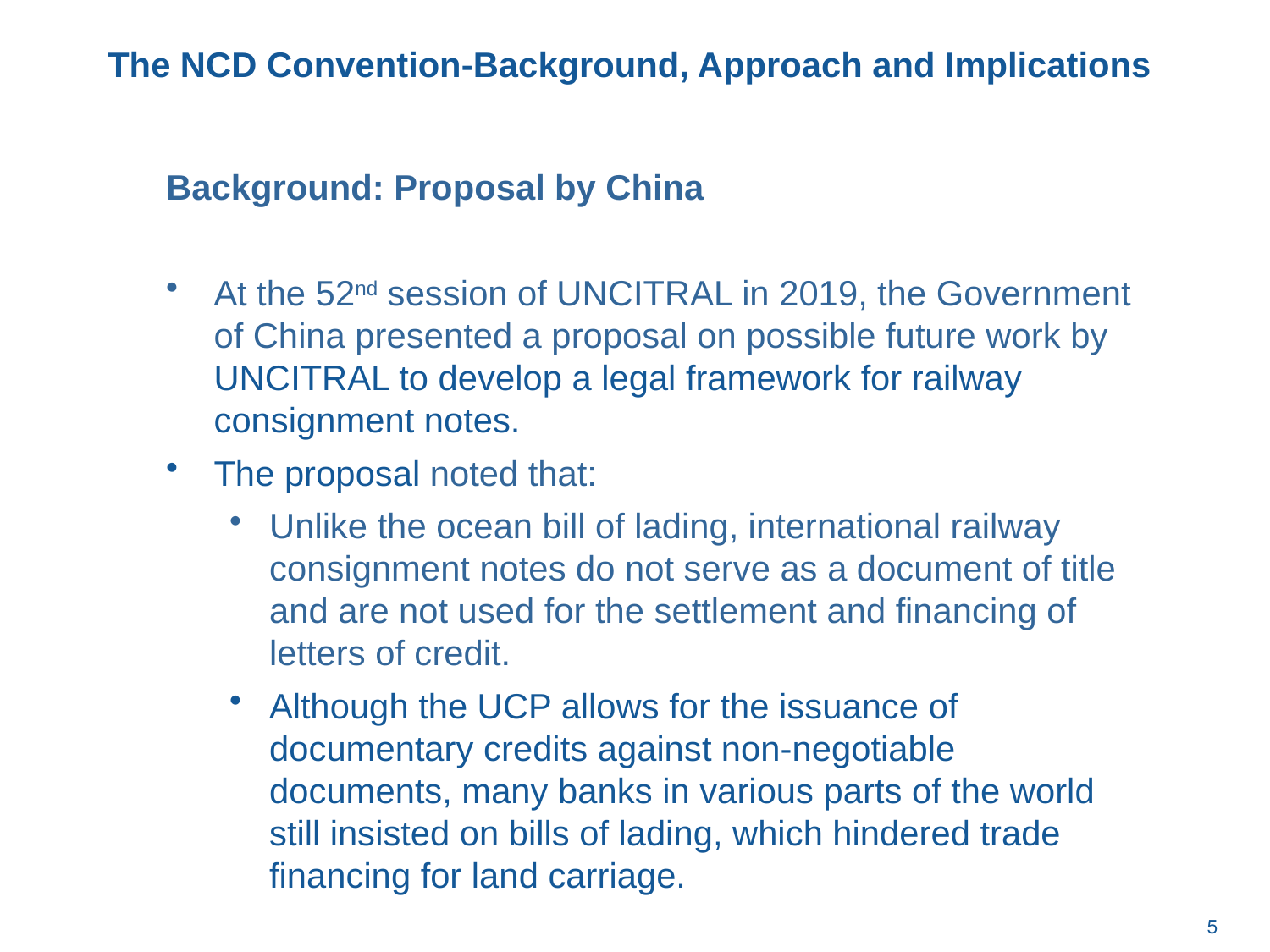

# The NCD Convention-Background, Approach and Implications
Background: Proposal by China

At the 52nd session of UNCITRAL in 2019, the Government of China presented a proposal on possible future work by UNCITRAL to develop a legal framework for railway consignment notes.
The proposal noted that:
Unlike the ocean bill of lading, international railway consignment notes do not serve as a document of title and are not used for the settlement and financing of letters of credit.
Although the UCP allows for the issuance of documentary credits against non-negotiable documents, many banks in various parts of the world still insisted on bills of lading, which hindered trade financing for land carriage.

5